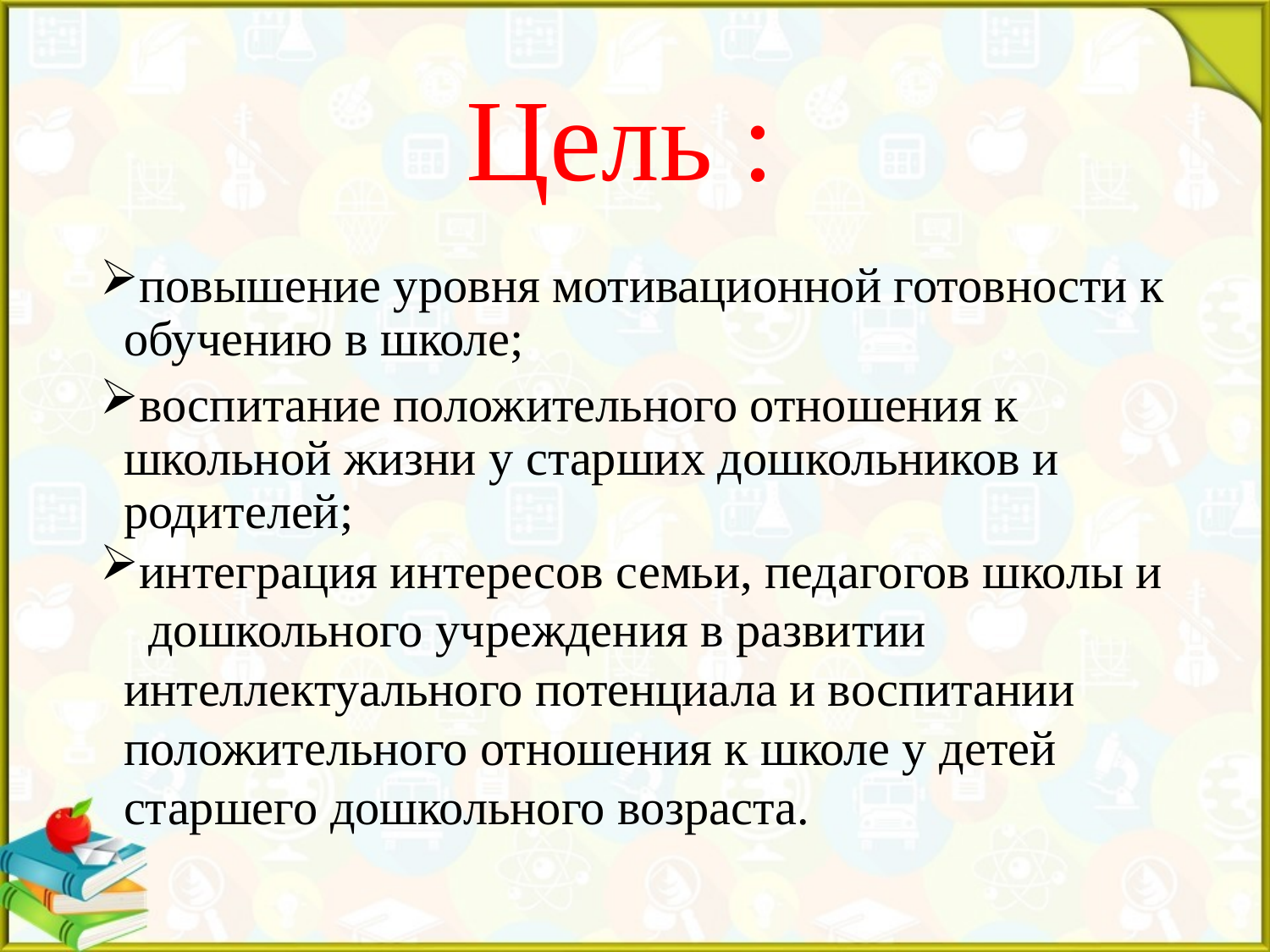

# Цель :
повышение уровня мотивационной готовности к обучению в школе;
воспитание положительного отношения к школьной жизни у старших дошкольников и родителей;
интеграция интересов семьи, педагогов школы и   дошкольного учреждения в развитии интеллектуального потенциала и воспитании положительного отношения к школе у детей старшего дошкольного возраста.